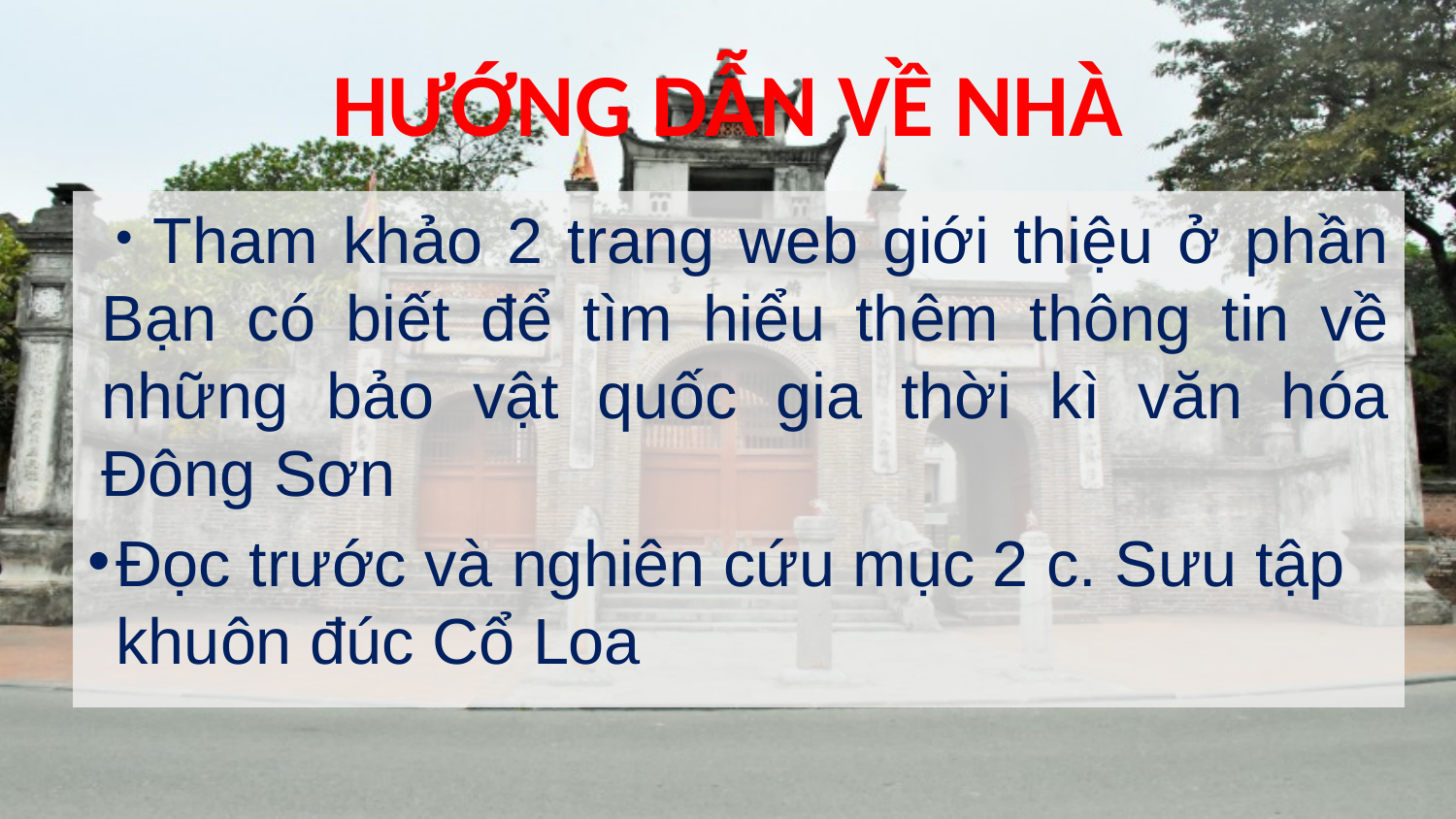

# HƯỚNG DẪN VỀ NHÀ
 Tham khảo 2 trang web giới thiệu ở phần Bạn có biết để tìm hiểu thêm thông tin về những bảo vật quốc gia thời kì văn hóa Đông Sơn
Đọc trước và nghiên cứu mục 2 c. Sưu tập khuôn đúc Cổ Loa